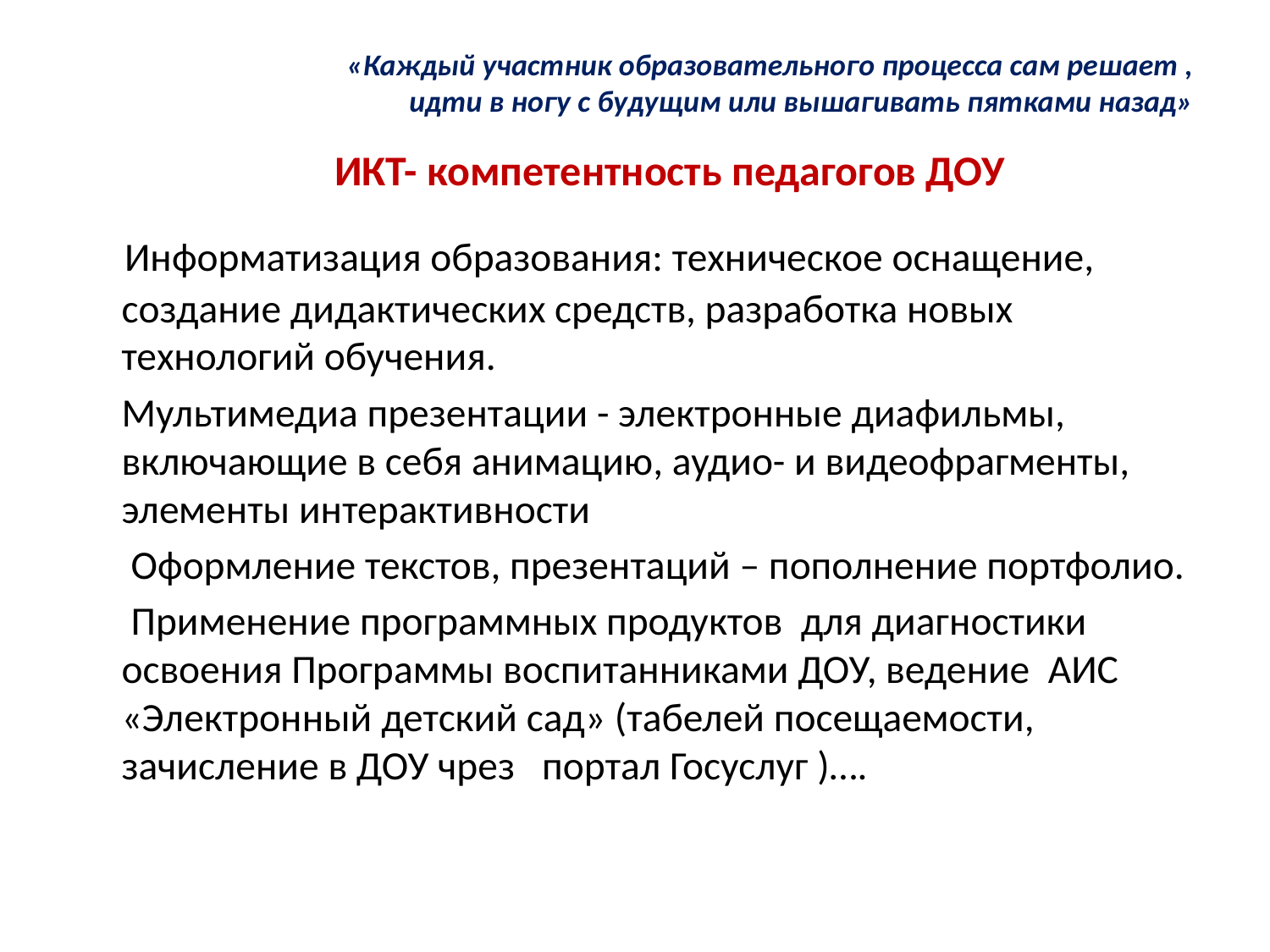

# «Каждый участник образовательного процесса сам решает , идти в ногу с будущим или вышагивать пятками назад»
ИКТ- компетентность педагогов ДОУ
    Информатизация образования: техническое оснащение, создание дидактических средств, разработка новых технологий обучения.
     Мультимедиа презентации - электронные диафильмы, включающие в себя анимацию, аудио- и видеофрагменты, элементы интерактивности
      Оформление текстов, презентаций – пополнение портфолио.
      Применение программных продуктов  для диагностики освоения Программы воспитанниками ДОУ, ведение  АИС «Электронный детский сад» (табелей посещаемости, зачисление в ДОУ чрез   портал Госуслуг )….